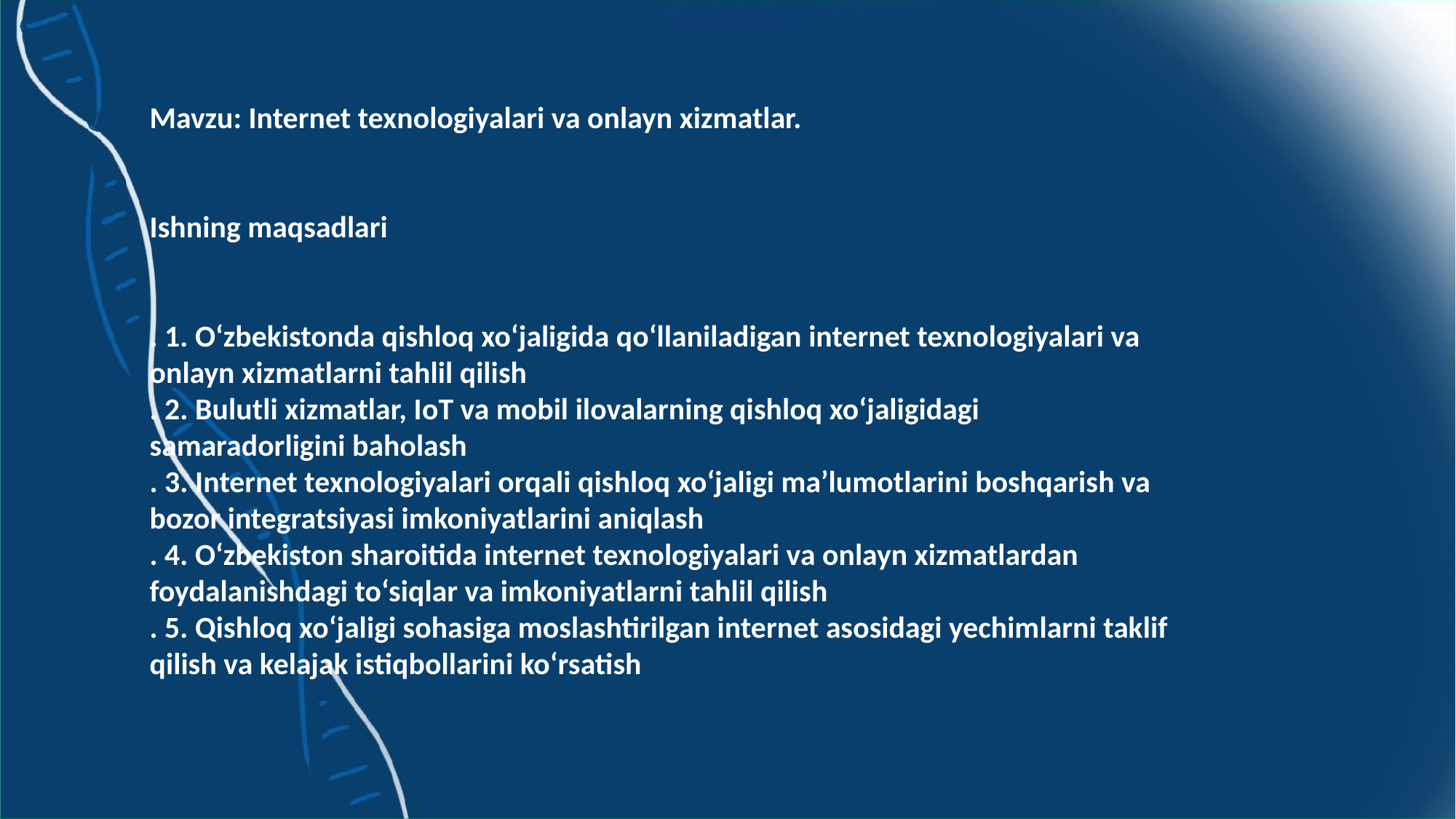

Mavzu: Internet texnologiyalari va onlayn xizmatlar.

Ishning maqsadlari

. 1. O‘zbekistonda qishloq xo‘jaligida qo‘llaniladigan internet texnologiyalari va onlayn xizmatlarni tahlil qilish
. 2. Bulutli xizmatlar, IoT va mobil ilovalarning qishloq xo‘jaligidagi samaradorligini baholash
. 3. Internet texnologiyalari orqali qishloq xo‘jaligi ma’lumotlarini boshqarish va bozor integratsiyasi imkoniyatlarini aniqlash
. 4. O‘zbekiston sharoitida internet texnologiyalari va onlayn xizmatlardan foydalanishdagi to‘siqlar va imkoniyatlarni tahlil qilish
. 5. Qishloq xo‘jaligi sohasiga moslashtirilgan internet asosidagi yechimlarni taklif qilish va kelajak istiqbollarini ko‘rsatish